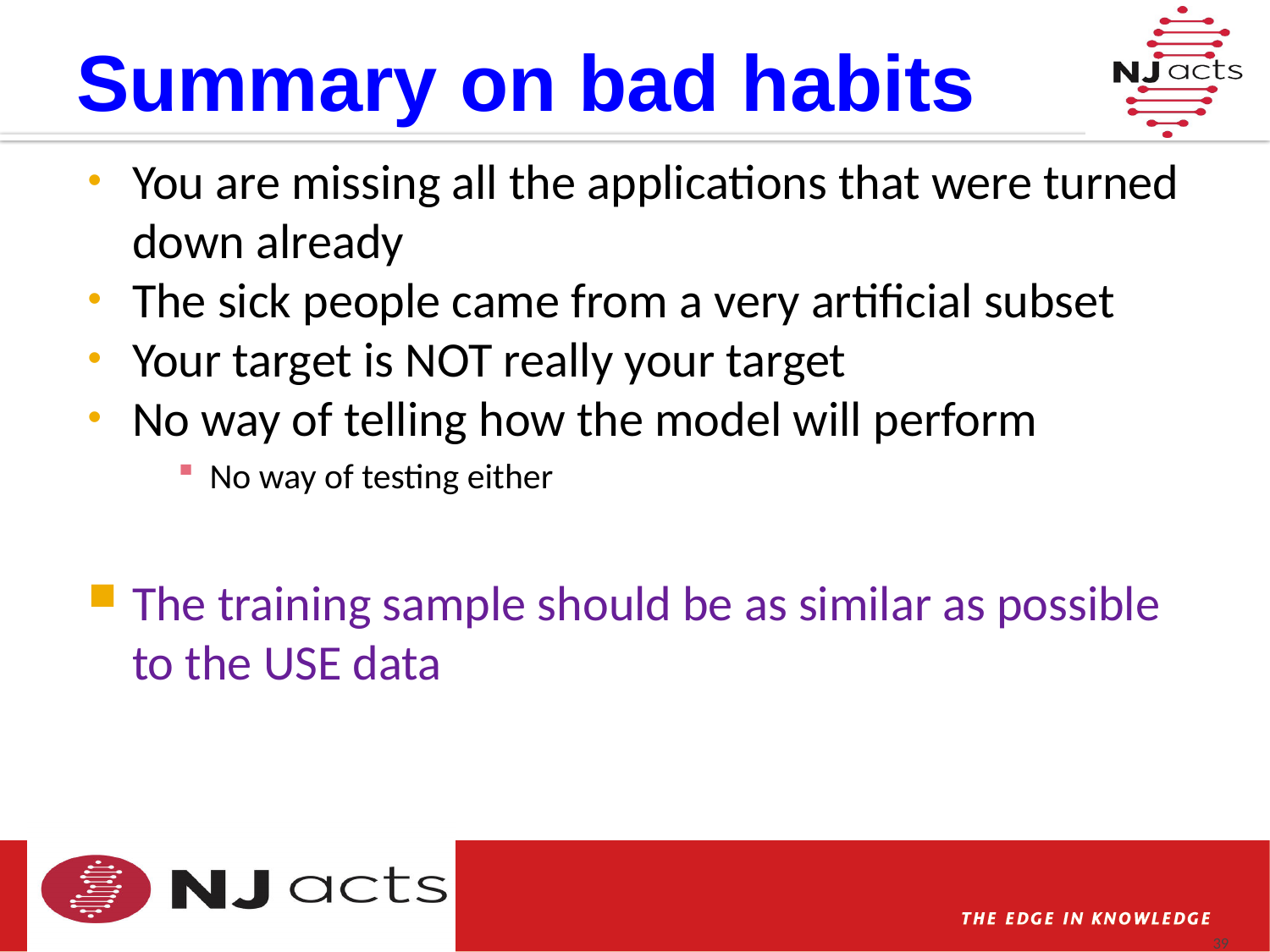

# Summary on bad habits
You are missing all the applications that were turned down already
The sick people came from a very artificial subset
Your target is NOT really your target
No way of telling how the model will perform
No way of testing either

The training sample should be as similar as possible to the USE data
39